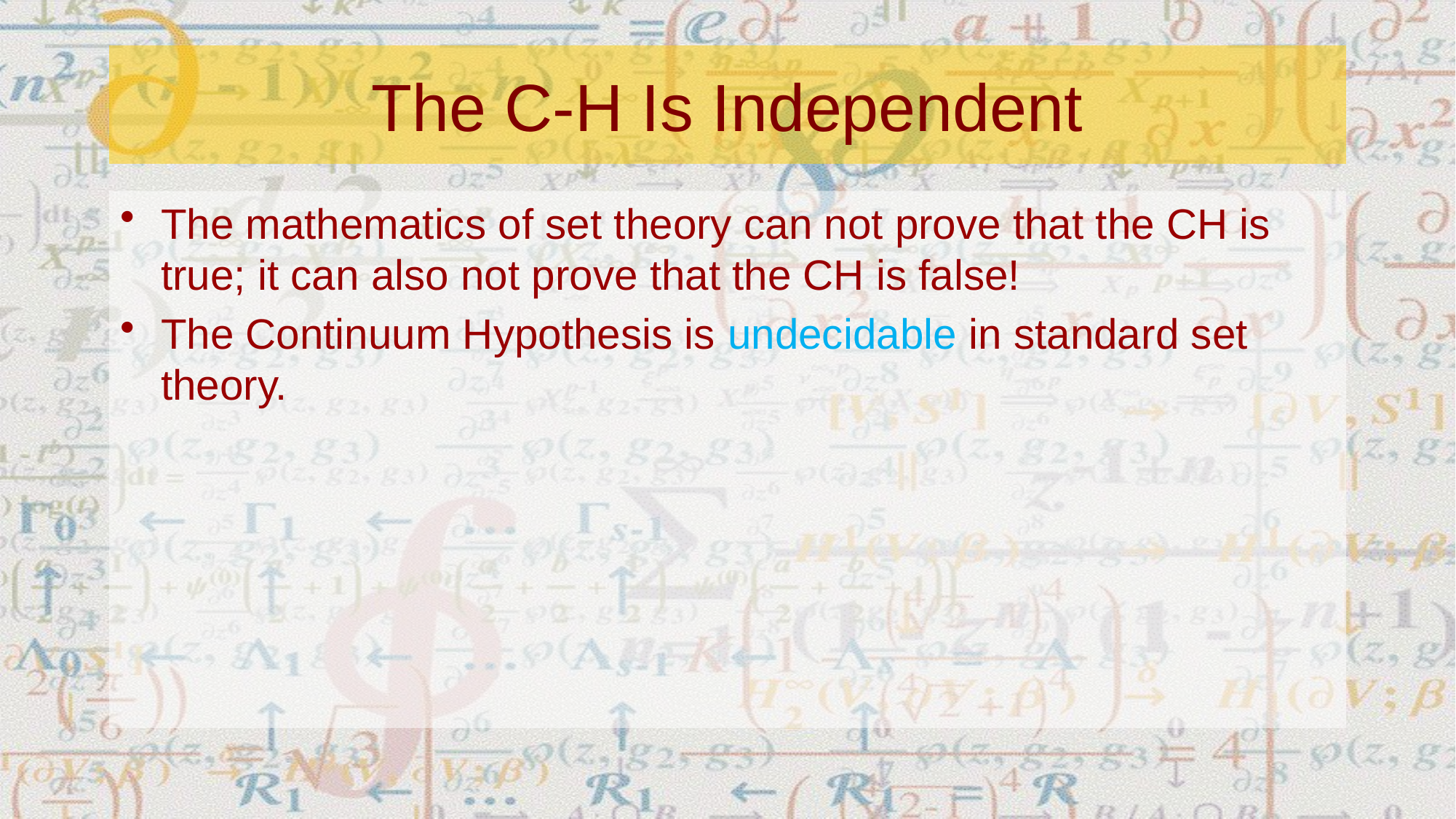

# The C-H Is Independent
The mathematics of set theory can not prove that the CH is true; it can also not prove that the CH is false!
The Continuum Hypothesis is undecidable in standard set theory.